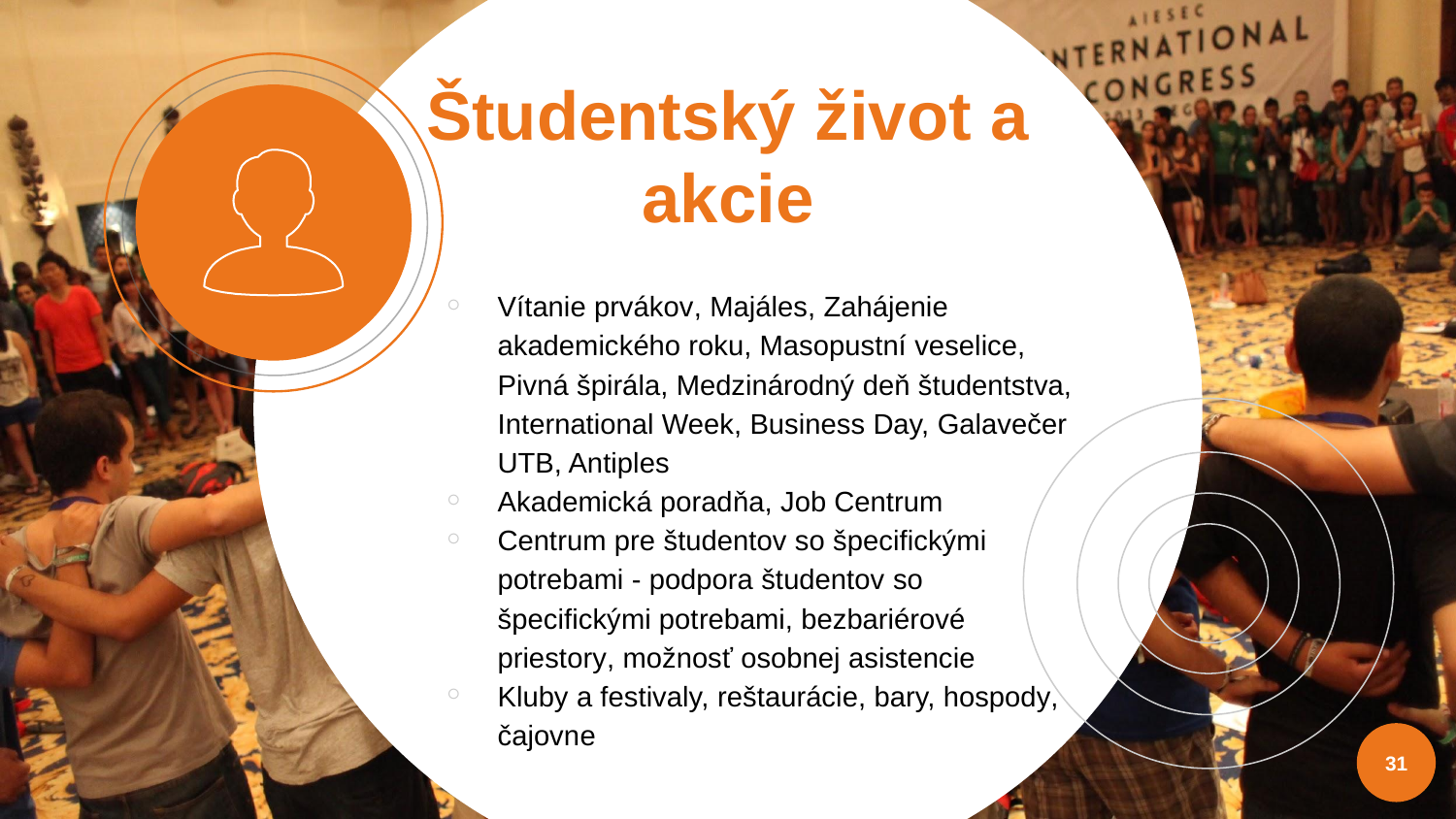

# Študentský život a akcie

Vítanie prvákov, Majáles, Zahájenie akademického roku, Masopustní veselice, Pivná špirála, Medzinárodný deň študentstva, International Week, Business Day, Galavečer UTB, Antiples
Akademická poradňa, Job Centrum
Centrum pre študentov so špecifickými potrebami - podpora študentov so špecifickými potrebami, bezbariérové priestory, možnosť osobnej asistencie
Kluby a festivaly, reštaurácie, bary, hospody, čajovne

31